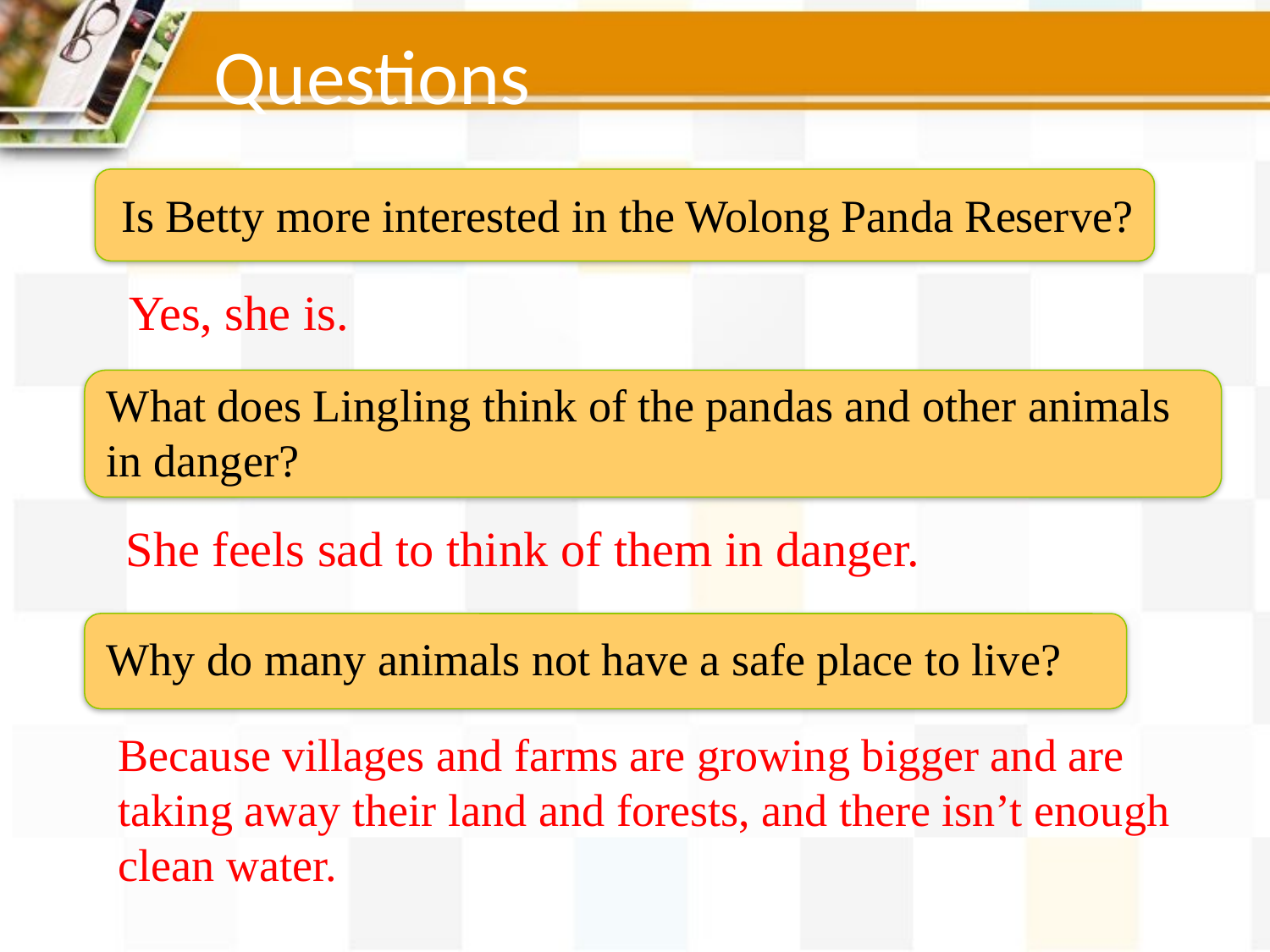

Questions

Is Betty more interested in the Wolong Panda Reserve?
Yes, she is.

What does Lingling think of the pandas and other animals
in danger?
She feels sad to think of them in danger.

Why do many animals not have a safe place to live?
Because villages and farms are growing bigger and are taking away their land and forests, and there isn’t enough clean water.